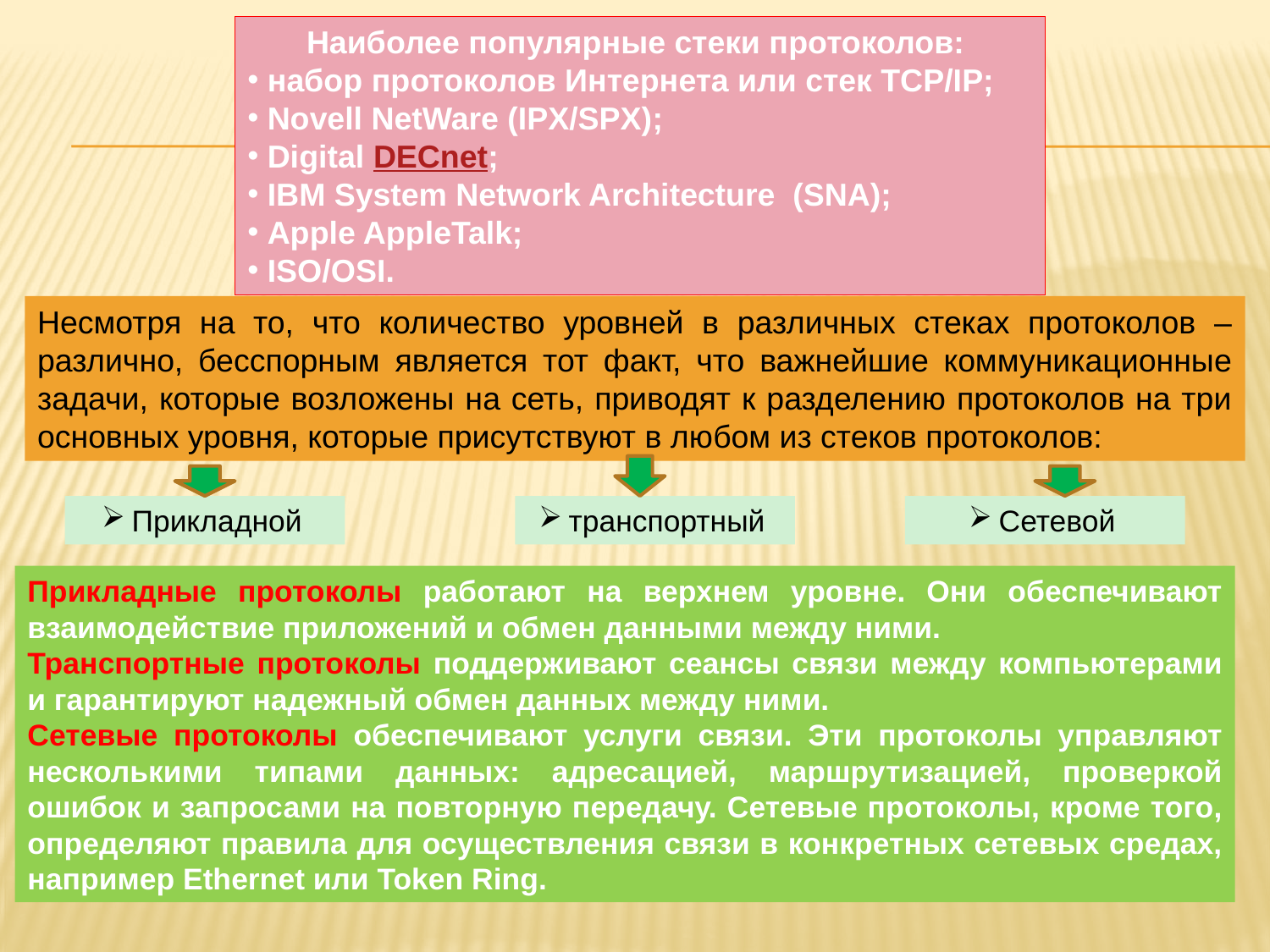

Наиболее популярные стеки протоколов:
 набор протоколов Интернета или стек TCP/IP;
 Novell NetWare (IPX/SPX);
 Digital DECnet;
 IBM System Network Architecture  (SNA);
 Apple AppleTalk;
 ISO/OSI.
Несмотря на то, что количество уровней в различных стеках протоколов – различно, бесспорным является тот факт, что важнейшие коммуникационные задачи, которые возложены на сеть, приводят к разделению протоколов на три основных уровня, которые присутствуют в любом из стеков протоколов:

Прикладной
транспортный
Сетевой
Прикладные протоколы работают на верхнем уровне. Они обеспечивают взаимодействие приложений и обмен данными между ними.
Транспортные протоколы поддерживают сеансы связи между компьютерами и гарантируют надежный обмен данных между ними.
Сетевые протоколы обеспечивают услуги связи. Эти протоколы управляют несколькими типами данных: адресацией, маршрутизацией, проверкой ошибок и запросами на повторную передачу. Сетевые протоколы, кроме того, определяют правила для осуществления связи в конкретных сетевых средах, например Ethernet или Token Ring.